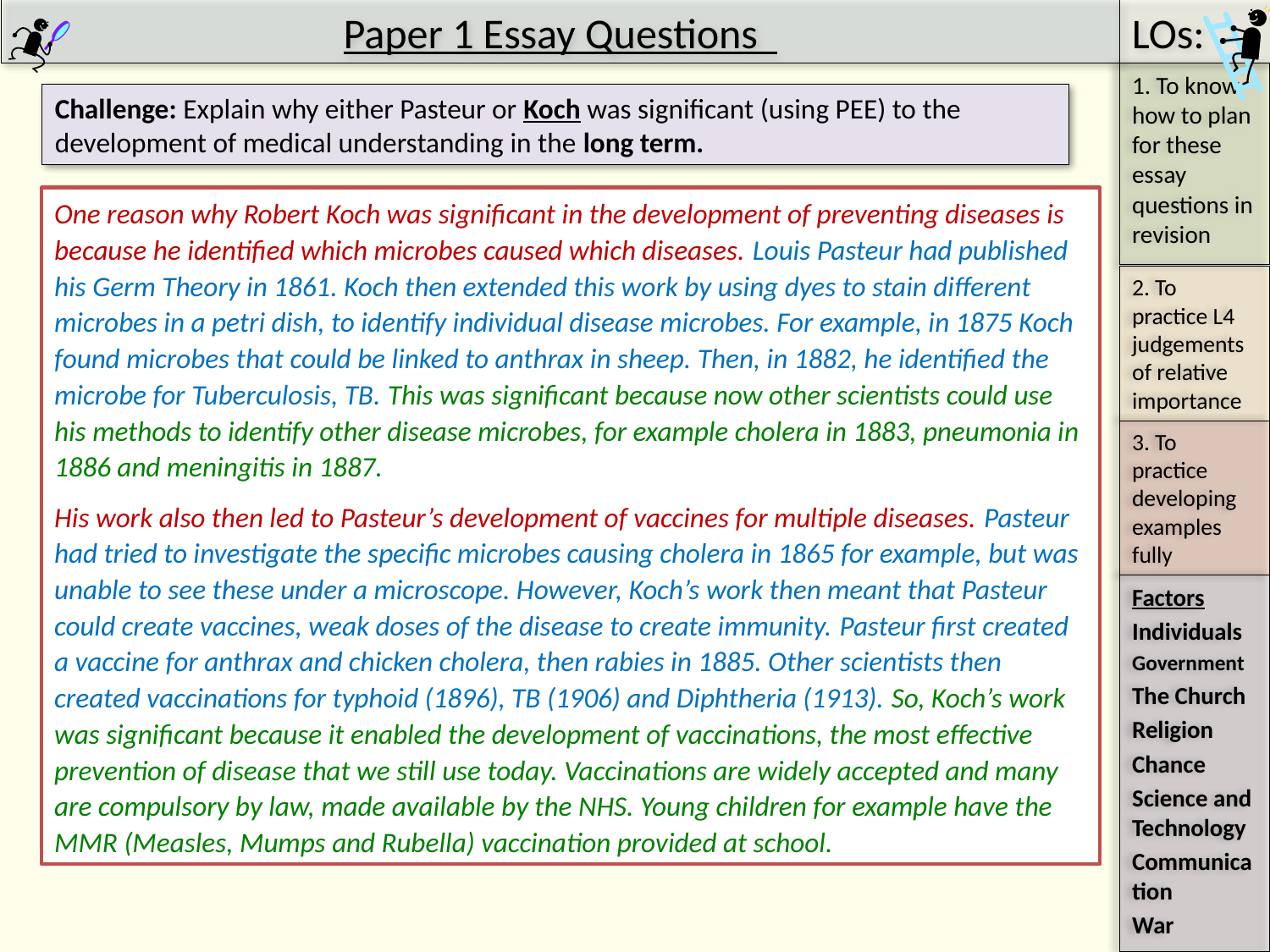

Challenge: Explain why either Pasteur or Koch was significant (using PEE) to the development of medical understanding in the long term.
One reason why Robert Koch was significant in the development of preventing diseases is because he identified which microbes caused which diseases. Louis Pasteur had published his Germ Theory in 1861. Koch then extended this work by using dyes to stain different microbes in a petri dish, to identify individual disease microbes. For example, in 1875 Koch found microbes that could be linked to anthrax in sheep. Then, in 1882, he identified the microbe for Tuberculosis, TB. This was significant because now other scientists could use his methods to identify other disease microbes, for example cholera in 1883, pneumonia in 1886 and meningitis in 1887.
His work also then led to Pasteur’s development of vaccines for multiple diseases. Pasteur had tried to investigate the specific microbes causing cholera in 1865 for example, but was unable to see these under a microscope. However, Koch’s work then meant that Pasteur could create vaccines, weak doses of the disease to create immunity. Pasteur first created a vaccine for anthrax and chicken cholera, then rabies in 1885. Other scientists then created vaccinations for typhoid (1896), TB (1906) and Diphtheria (1913). So, Koch’s work was significant because it enabled the development of vaccinations, the most effective prevention of disease that we still use today. Vaccinations are widely accepted and many are compulsory by law, made available by the NHS. Young children for example have the MMR (Measles, Mumps and Rubella) vaccination provided at school.